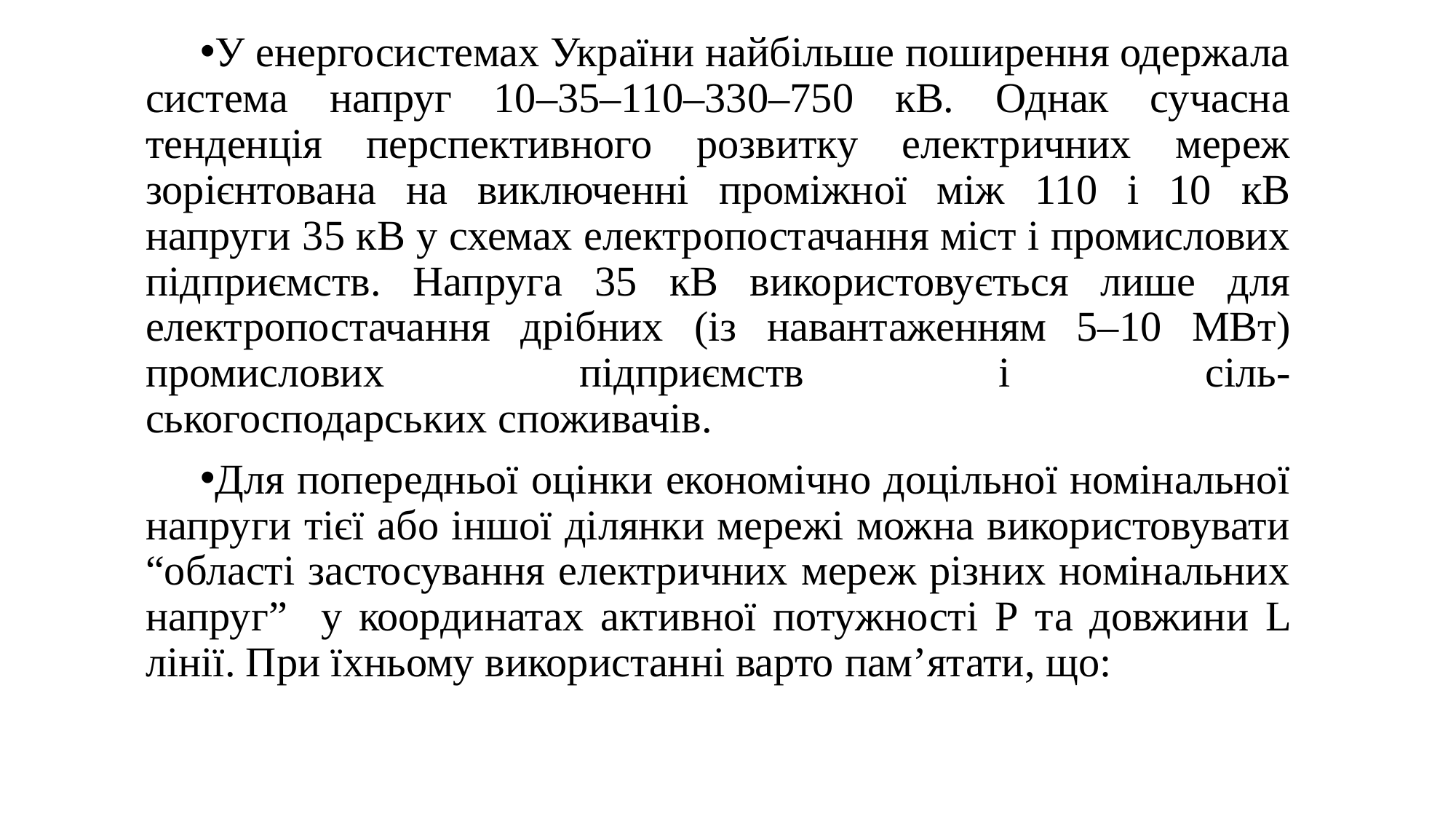

У енергосистемах України найбільше поширення одержала система напруг 10–35–110–330–750 кВ. Однак сучасна тенденція перспективного розвитку електричних мереж зорієнтована на виключенні проміжної між 110 і 10 кВ напруги 35 кВ у схемах електропостачання міст і промислових підприємств. Напруга 35 кВ використовується лише для електропостачання дрібних (із навантаженням 5–10 МВт) промислових підприємств і сіль-
ськогосподарських споживачів.
Для попередньої оцінки економічно доцільної номінальної напруги тієї або іншої ділянки мережі можна використовувати “області застосування електричних мереж різних номінальних напруг”  у координатах активної потужності Р та довжини L лінії. При їхньому використанні варто пам’ятати, що: